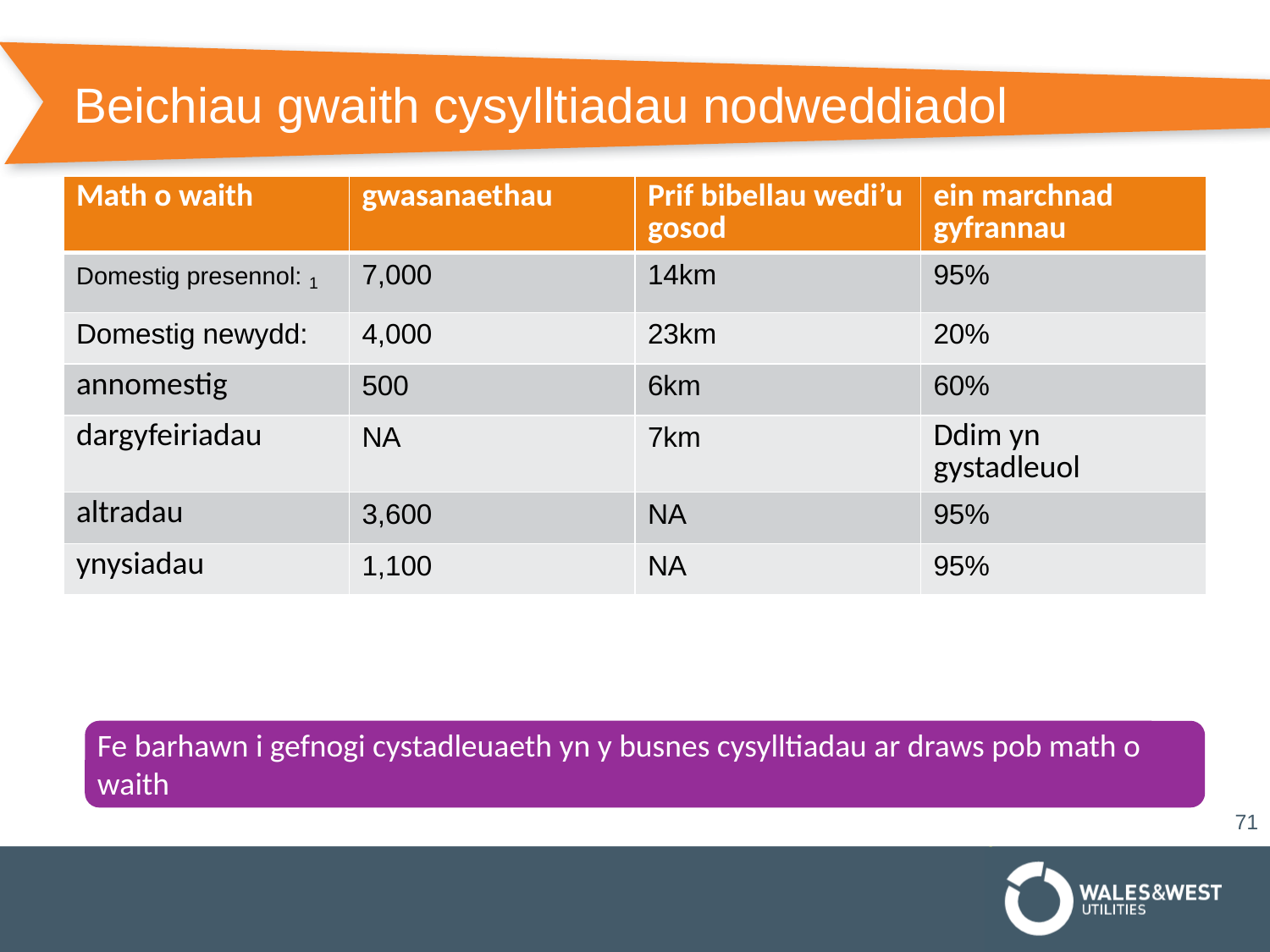

# Beichiau gwaith cysylltiadau nodweddiadol
| Math o waith | gwasanaethau | Prif bibellau wedi’u gosod | ein marchnad gyfrannau |
| --- | --- | --- | --- |
| Domestig presennol: 1 | 7,000 | 14km | 95% |
| Domestig newydd: | 4,000 | 23km | 20% |
| annomestig | 500 | 6km | 60% |
| dargyfeiriadau | NA | 7km | Ddim yn gystadleuol |
| altradau | 3,600 | NA | 95% |
| ynysiadau | 1,100 | NA | 95% |
Fe barhawn i gefnogi cystadleuaeth yn y busnes cysylltiadau ar draws pob math o waith

71